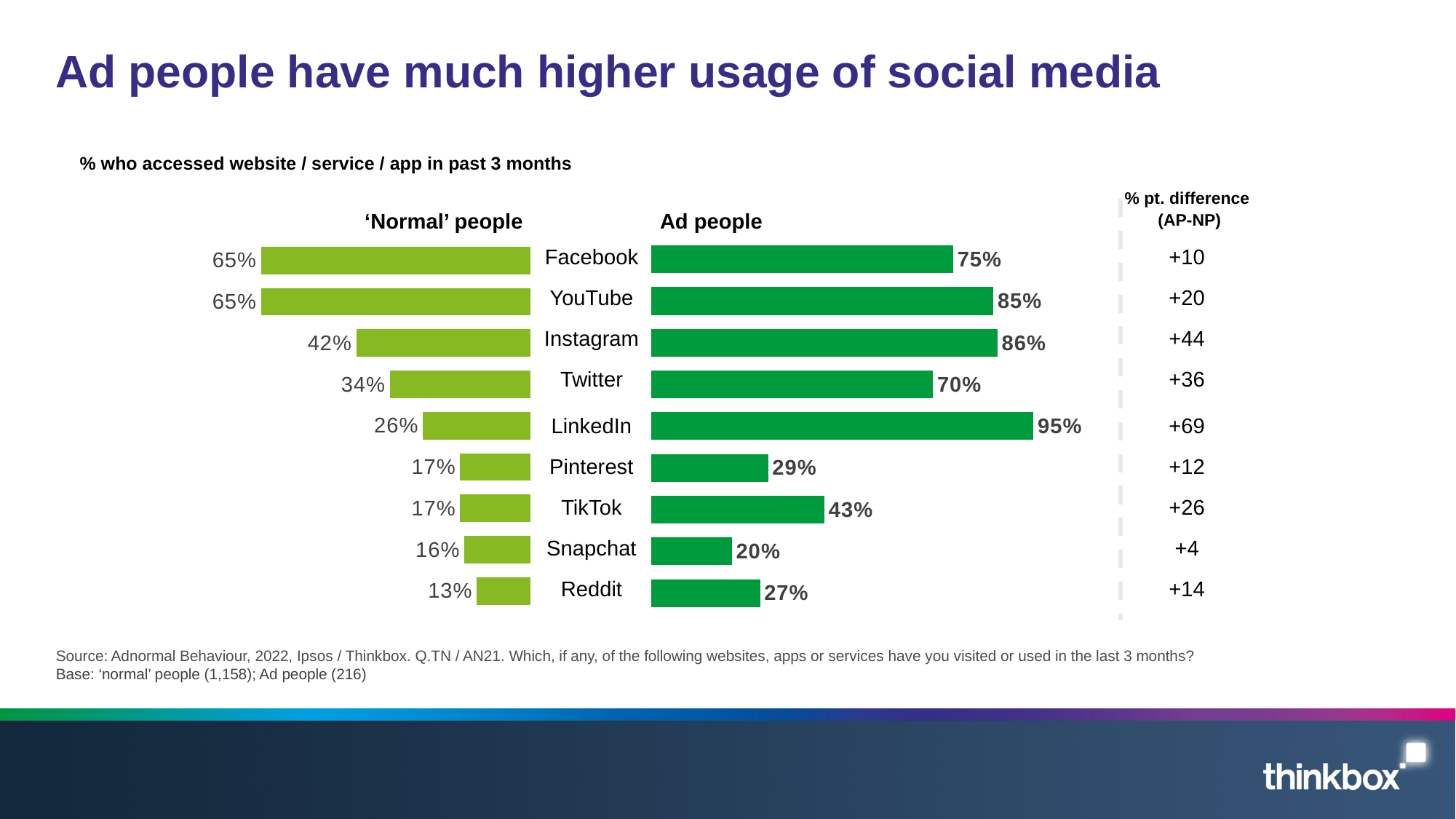

# Ad people have much higher usage of social media
% who accessed website / service / app in past 3 months
% pt. difference
(AP-NP)
‘Normal’ people
Ad people

### Chart

| Category | Series 1 |
|---|---|
| Reddit | -13.0 |
| Snapchat | -16.0 |
| TikTok | -17.0 |
| Pinterest | -17.0 |
| LinkedIn | -26.0 |
| Twitter | -34.0 |
| Instagram | -42.0 |
| YouTube | -65.0 |
| Facebook | -65.0 |

### Chart

| Category | Series 1 |
|---|---|
| Reddit | 27.0 |
| Snapchat | 20.0 |
| TikTok | 43.0 |
| Pinterest | 29.0 |
| LinkedIn | 95.0 |
| Twitter | 70.0 |
| Instagram | 86.0 |
| YouTube | 85.0 |
| Facebook | 75.0 |
| +10 |
| --- |
| +20 |
| +44 |
| +36 |
| +69 |
| +12 |
| +26 |
| +4 |
| +14 |
| Facebook |
| --- |
| YouTube |
| Instagram |
| Twitter |
| LinkedIn |
| Pinterest |
| TikTok |
| Snapchat |
| Reddit |
Source: Adnormal Behaviour, 2022, Ipsos / Thinkbox. Q.TN / AN21. Which, if any, of the following websites, apps or services have you visited or used in the last 3 months?
Base: ‘normal’ people (1,158); Ad people (216)